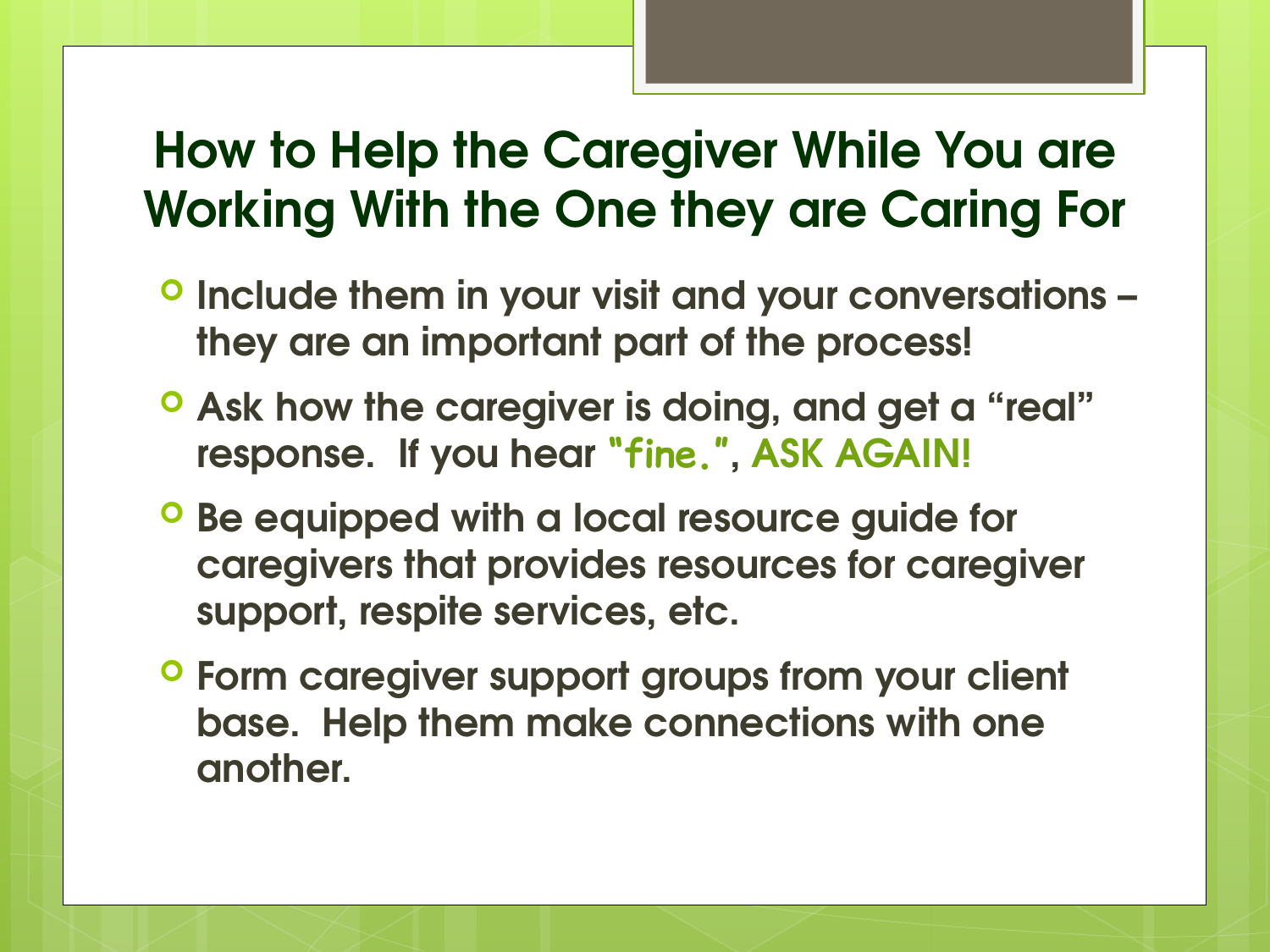

# How to Help the Caregiver While You are Working With the One they are Caring For
Include them in your visit and your conversations – they are an important part of the process!
Ask how the caregiver is doing, and get a “real” response.  If you hear “fine.”, ASK AGAIN!
Be equipped with a local resource guide for caregivers that provides resources for caregiver support, respite services, etc.
Form caregiver support groups from your client base.  Help them make connections with one another.